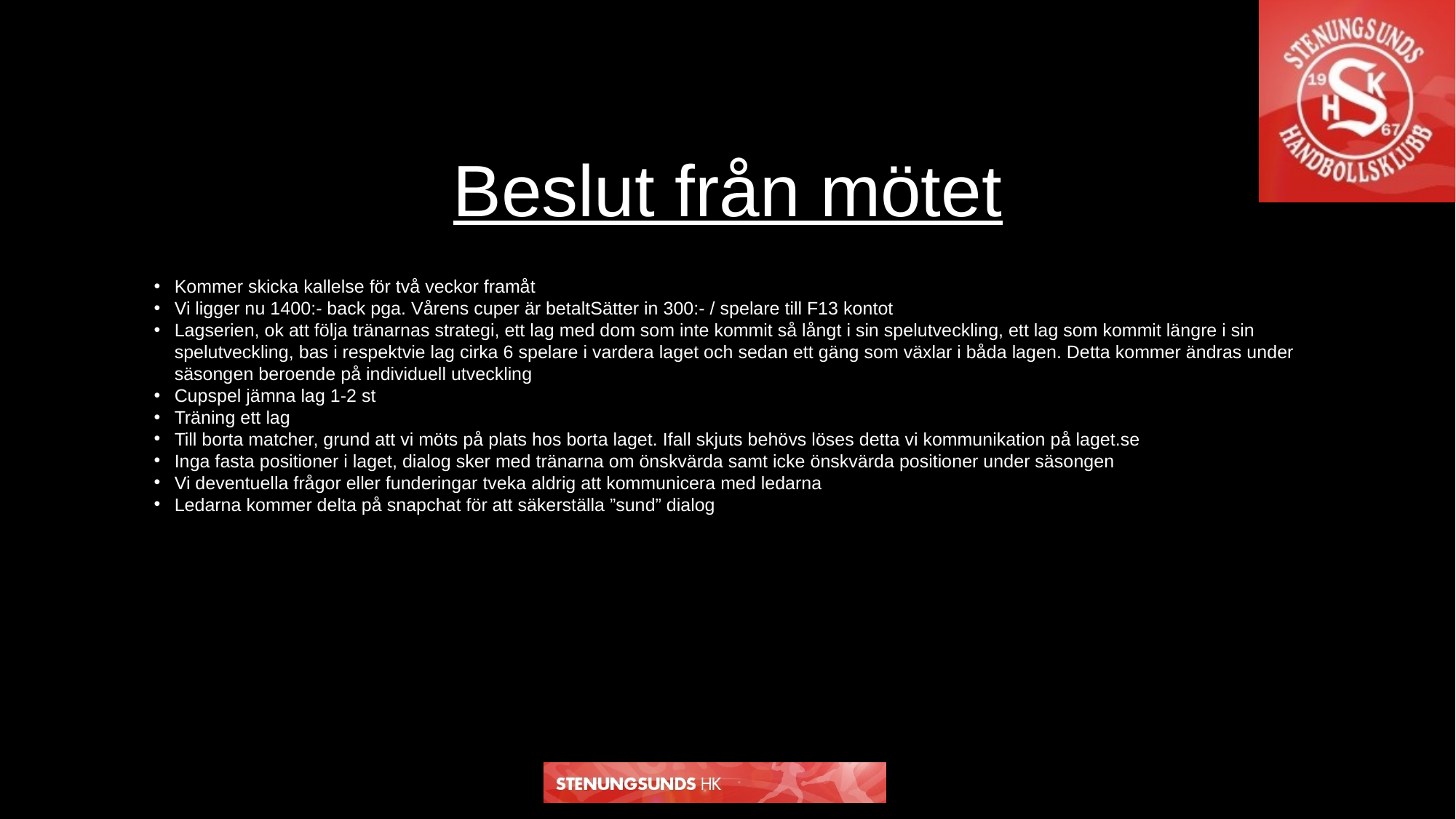

Beslut från mötet

Kommer skicka kallelse för två veckor framåt
Vi ligger nu 1400:- back pga. Vårens cuper är betaltSätter in 300:- / spelare till F13 kontot
Lagserien, ok att följa tränarnas strategi, ett lag med dom som inte kommit så långt i sin spelutveckling, ett lag som kommit längre i sin spelutveckling, bas i respektvie lag cirka 6 spelare i vardera laget och sedan ett gäng som växlar i båda lagen. Detta kommer ändras under säsongen beroende på individuell utveckling
Cupspel jämna lag 1-2 st
Träning ett lag
Till borta matcher, grund att vi möts på plats hos borta laget. Ifall skjuts behövs löses detta vi kommunikation på laget.se
Inga fasta positioner i laget, dialog sker med tränarna om önskvärda samt icke önskvärda positioner under säsongen
Vi deventuella frågor eller funderingar tveka aldrig att kommunicera med ledarna
Ledarna kommer delta på snapchat för att säkerställa ”sund” dialog